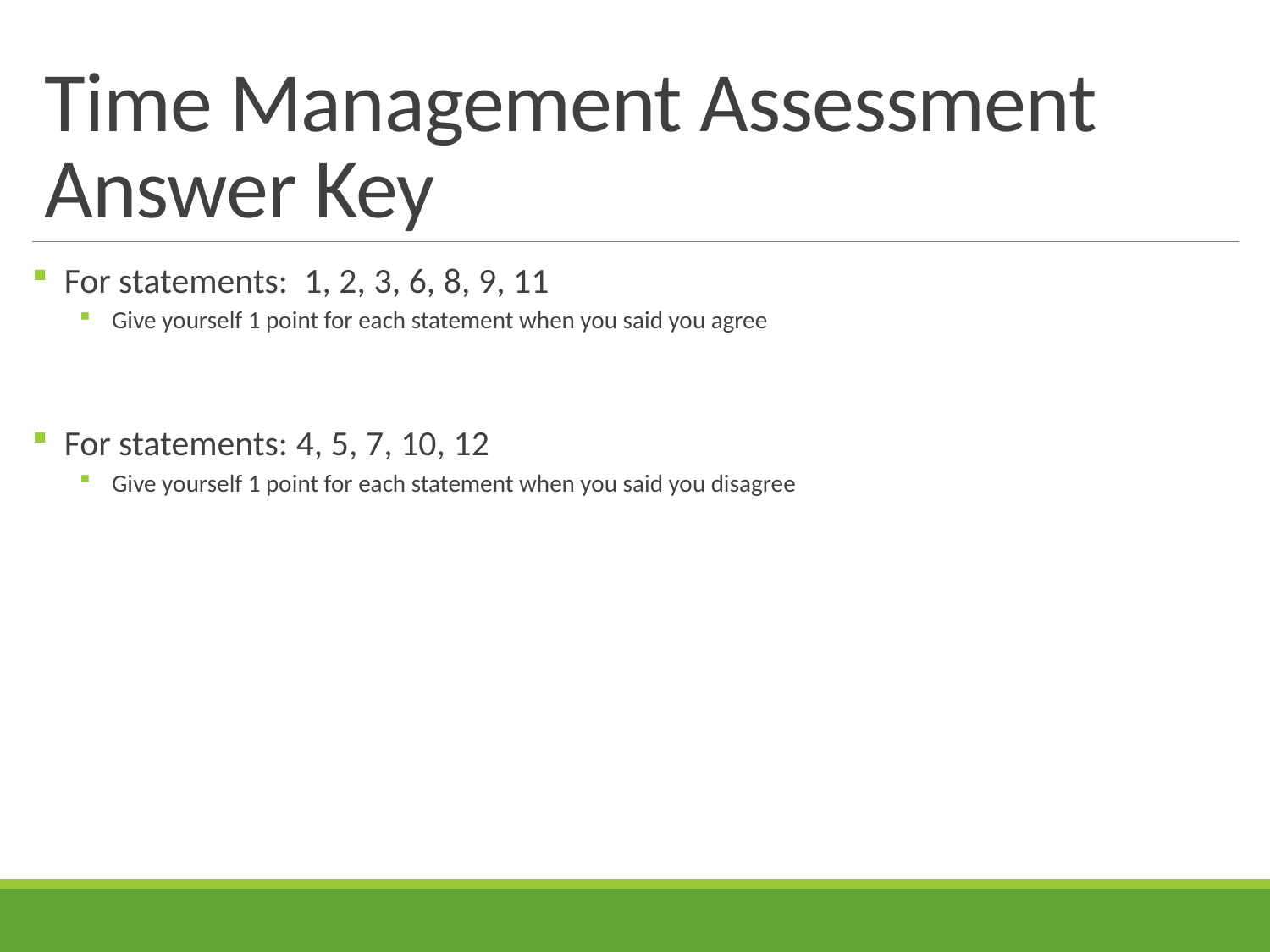

# Time Management Assessment Answer Key
For statements:  1, 2, 3, 6, 8, 9, 11
Give yourself 1 point for each statement when you said you agree

For statements: 4, 5, 7, 10, 12
Give yourself 1 point for each statement when you said you disagree